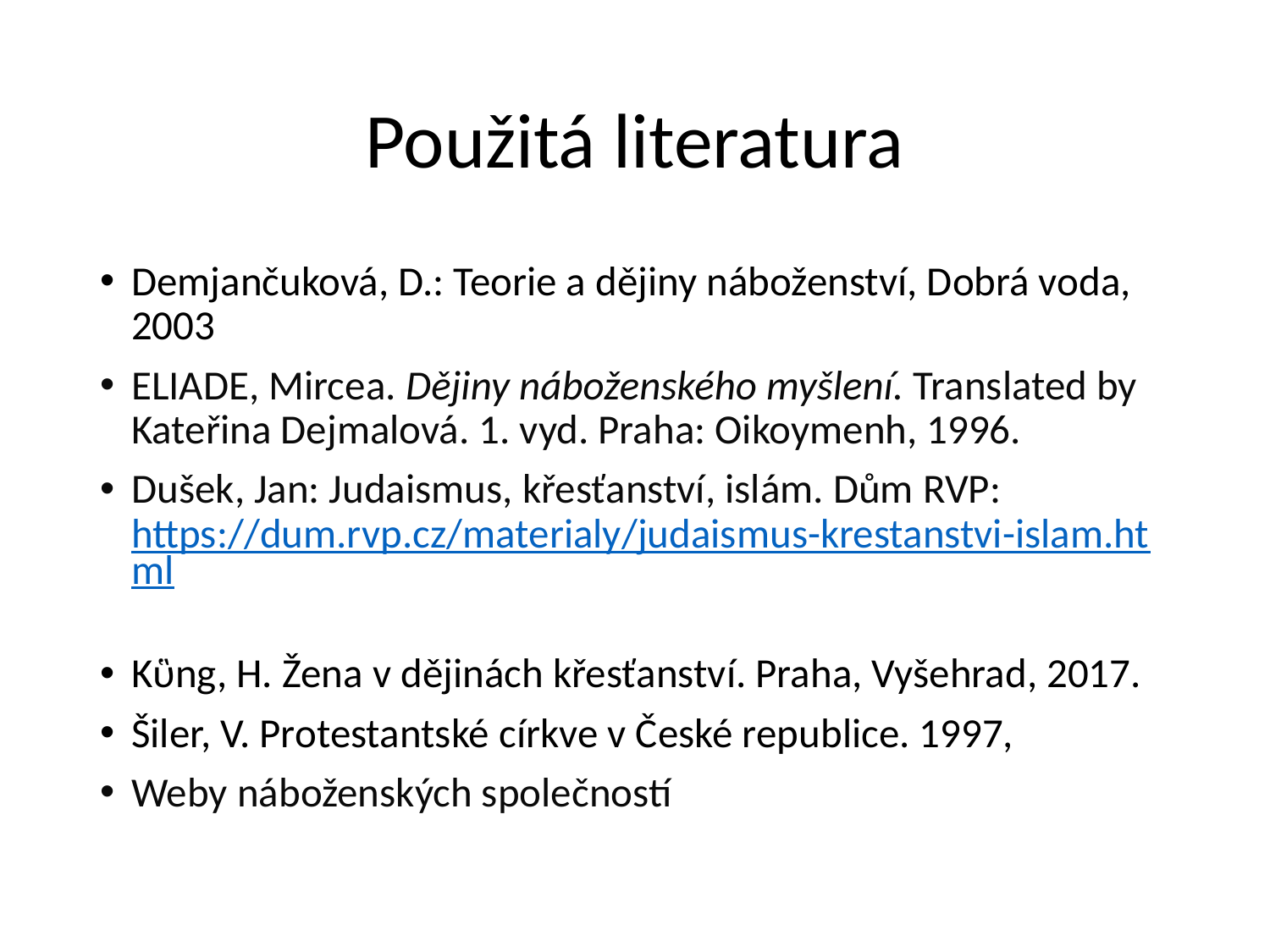

# Použitá literatura
Demjančuková, D.: Teorie a dějiny náboženství, Dobrá voda, 2003
ELIADE, Mircea. Dějiny náboženského myšlení. Translated by Kateřina Dejmalová. 1. vyd. Praha: Oikoymenh, 1996.
Dušek, Jan: Judaismus, křesťanství, islám. Dům RVP: https://dum.rvp.cz/materialy/judaismus-krestanstvi-islam.html
Kὓng, H. Žena v dějinách křesťanství. Praha, Vyšehrad, 2017.
Šiler, V. Protestantské církve v České republice. 1997,
Weby náboženských společností